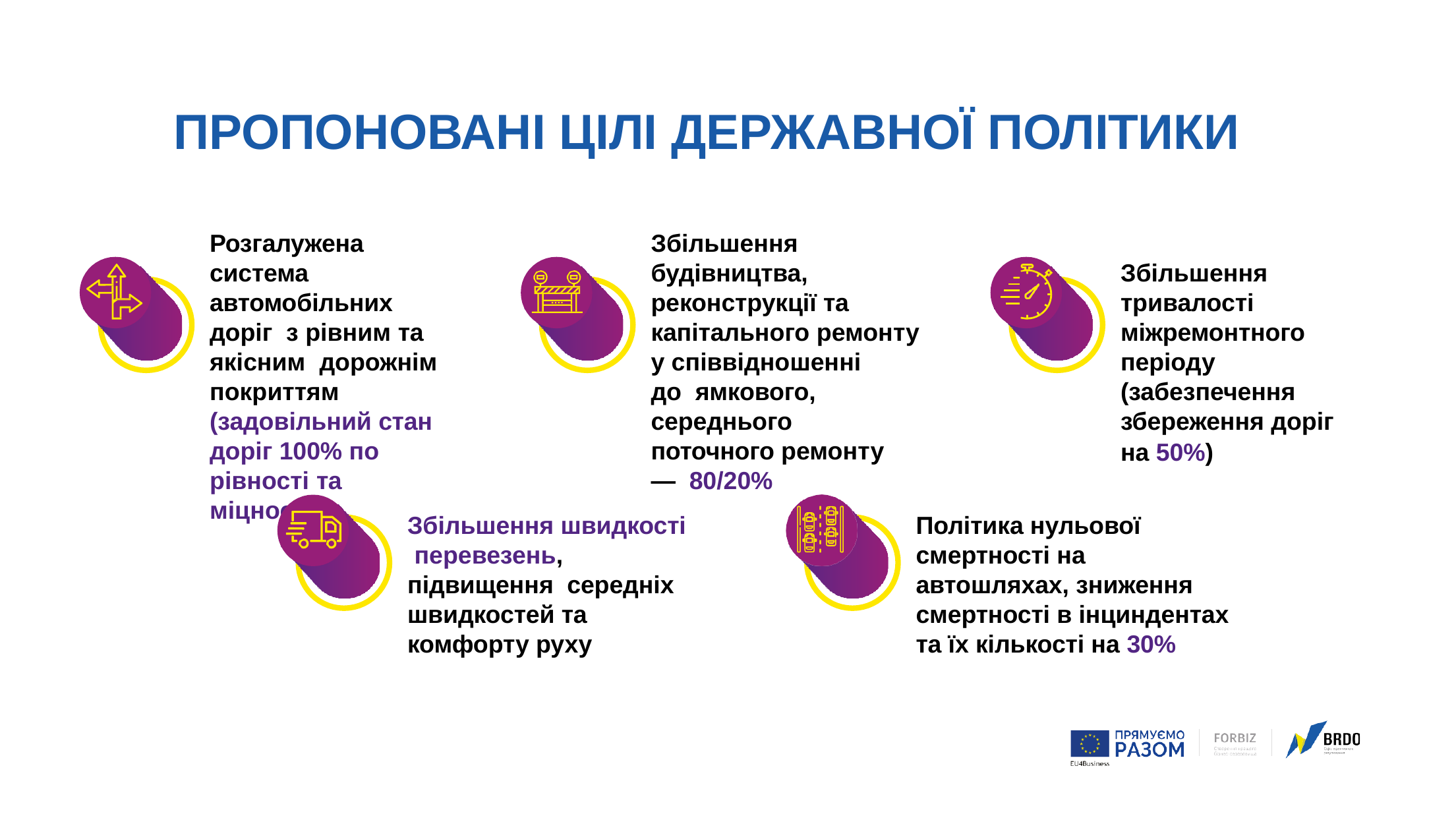

# ПРОПОНОВАНІ ЦІЛІ ДЕРЖАВНОЇ ПОЛІТИКИ
Розгалужена система  автомобільних доріг  з рівним та якісним  дорожнім покриттям  (задовільний стан  доріг 100% по  рівності та міцності)
Збільшення будівництва,  реконструкції та  капітального ремонту
у співвідношенні до  ямкового, середнього  поточного ремонту —  80/20%
Збільшення тривалості  міжремонтного  періоду (забезпечення  збереження доріг
на 50%)

Збільшення швидкості  перевезень, підвищення  середніх швидкостей та  комфорту руху
Політика нульової смертності на автошляхах, зниження смертності в інциндентах та їх кількості на 30%